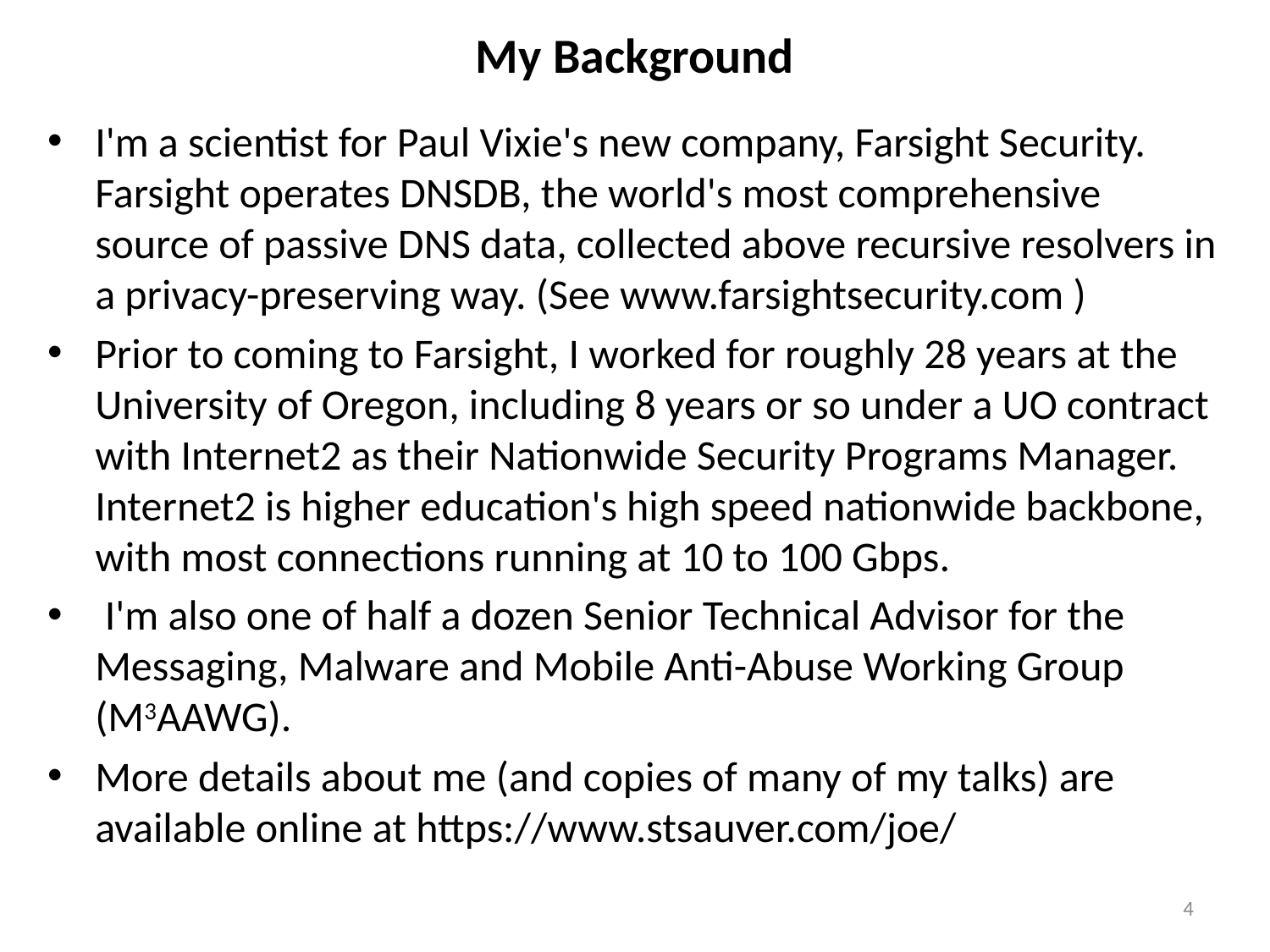

# My Background
I'm a scientist for Paul Vixie's new company, Farsight Security. Farsight operates DNSDB, the world's most comprehensive source of passive DNS data, collected above recursive resolvers in a privacy-preserving way. (See www.farsightsecurity.com )
Prior to coming to Farsight, I worked for roughly 28 years at the University of Oregon, including 8 years or so under a UO contract with Internet2 as their Nationwide Security Programs Manager. Internet2 is higher education's high speed nationwide backbone, with most connections running at 10 to 100 Gbps.
 I'm also one of half a dozen Senior Technical Advisor for the Messaging, Malware and Mobile Anti-Abuse Working Group (M3AAWG).
More details about me (and copies of many of my talks) are available online at https://www.stsauver.com/joe/
4